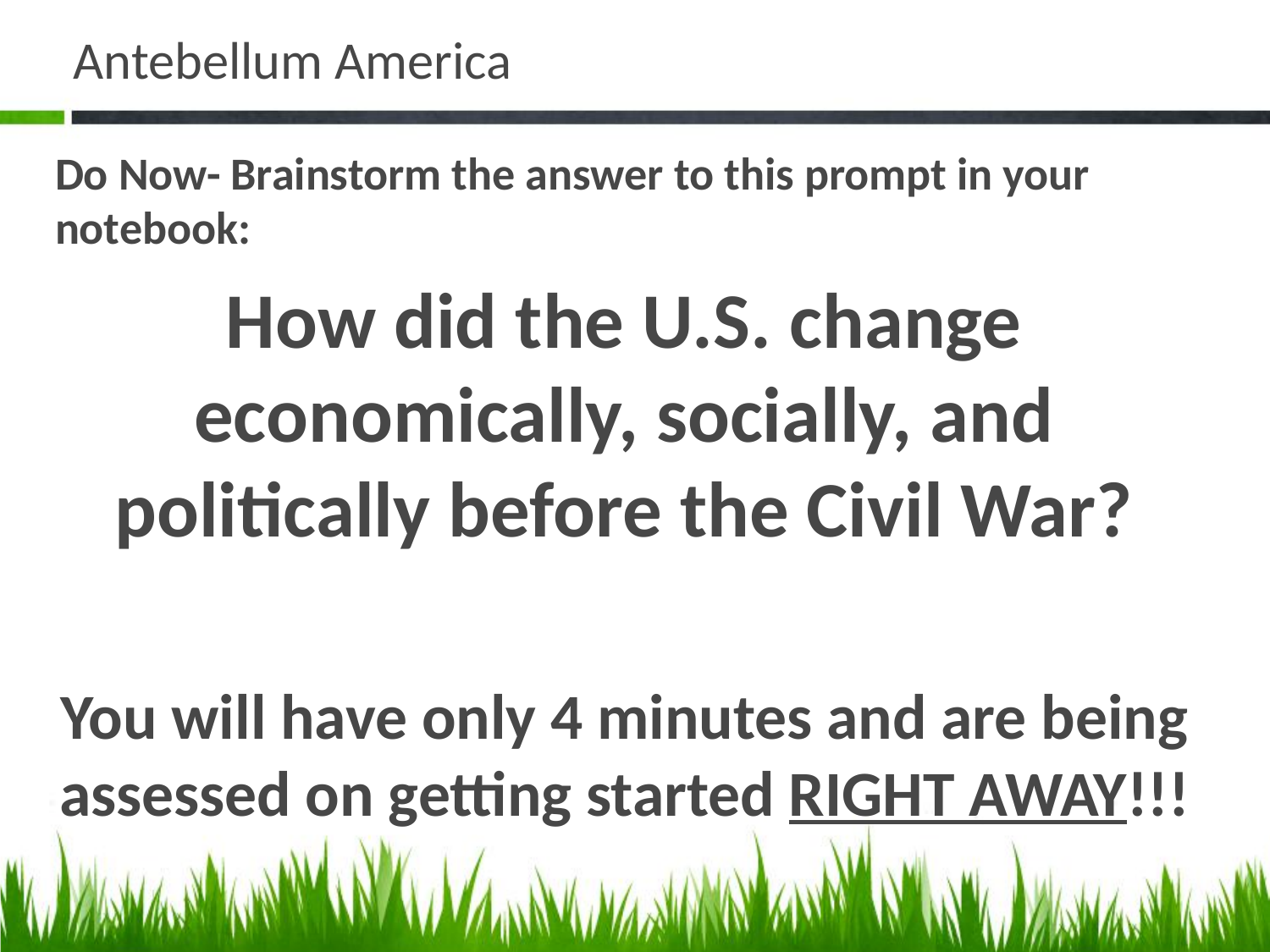

# Antebellum America
Do Now- Brainstorm the answer to this prompt in your notebook:
How did the U.S. change economically, socially, and politically before the Civil War?

You will have only 4 minutes and are being assessed on getting started RIGHT AWAY!!!